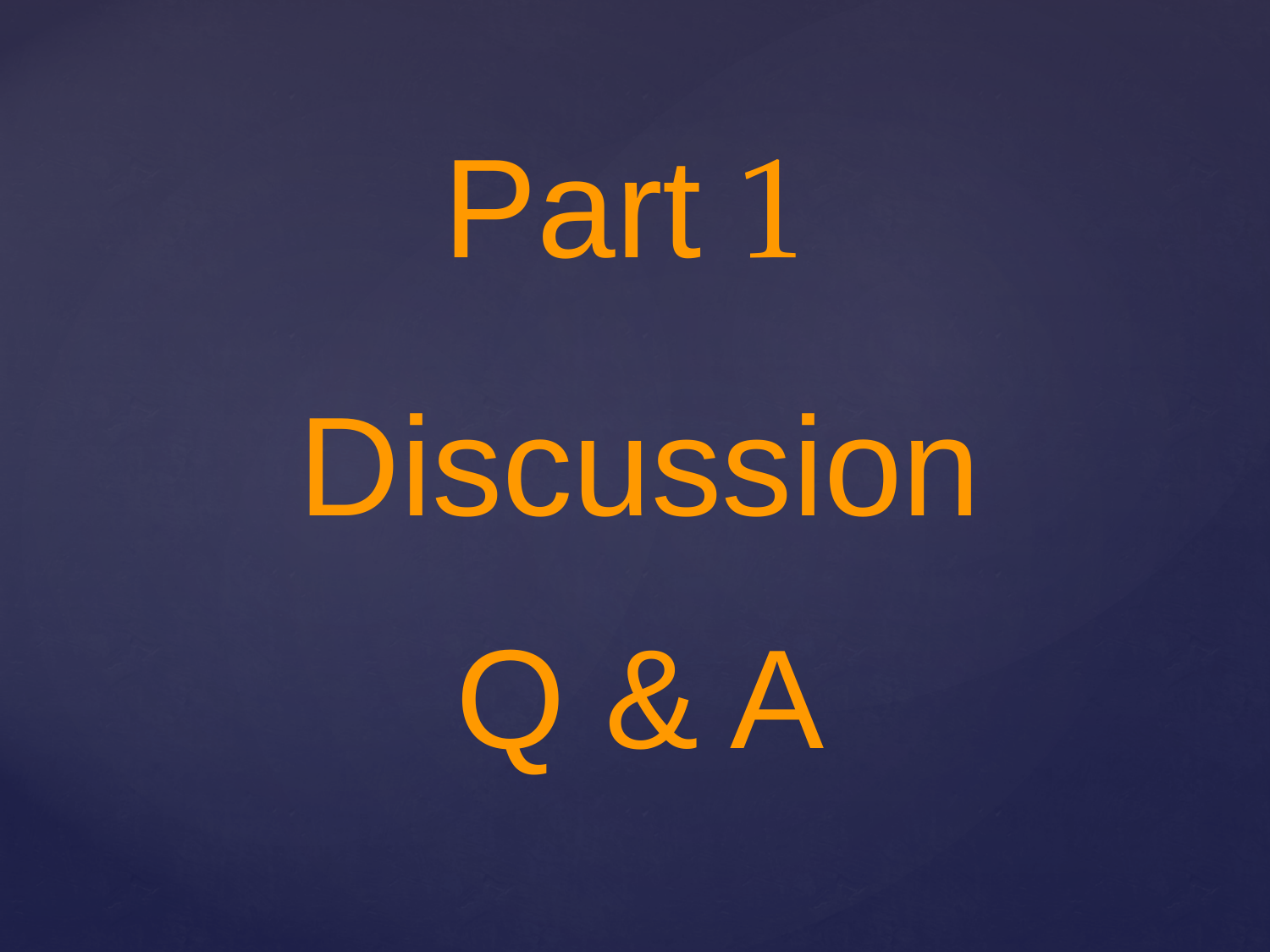

Part 1
# Discussion
Q & A